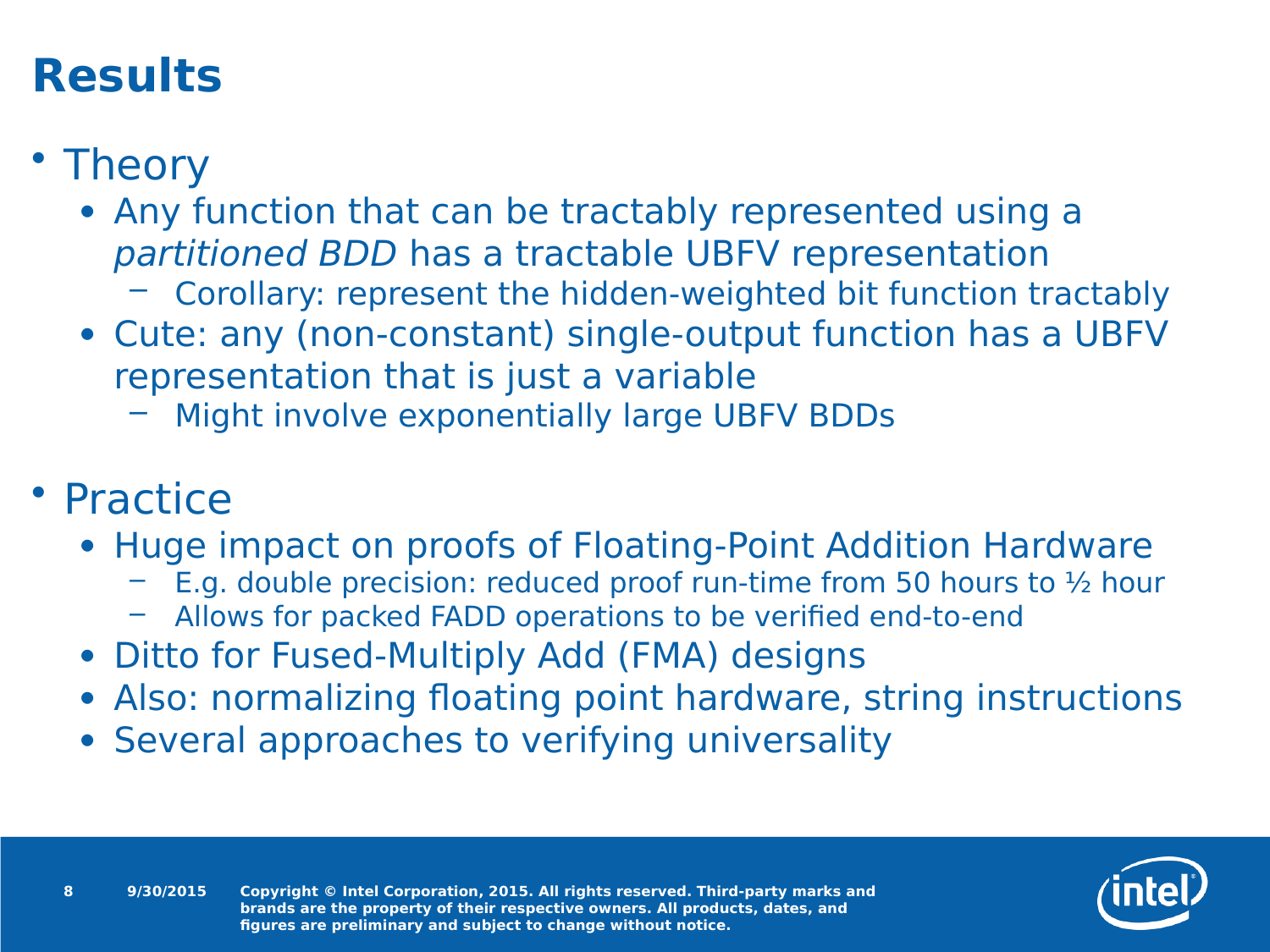

# Results
Theory
Any function that can be tractably represented using a partitioned BDD has a tractable UBFV representation
Corollary: represent the hidden-weighted bit function tractably
Cute: any (non-constant) single-output function has a UBFV representation that is just a variable
Might involve exponentially large UBFV BDDs
Practice
Huge impact on proofs of Floating-Point Addition Hardware
E.g. double precision: reduced proof run-time from 50 hours to ½ hour
Allows for packed FADD operations to be verified end-to-end
Ditto for Fused-Multiply Add (FMA) designs
Also: normalizing floating point hardware, string instructions
Several approaches to verifying universality
8
9/30/2015
Copyright © Intel Corporation, 2015. All rights reserved. Third-party marks and brands are the property of their respective owners. All products, dates, and figures are preliminary and subject to change without notice.